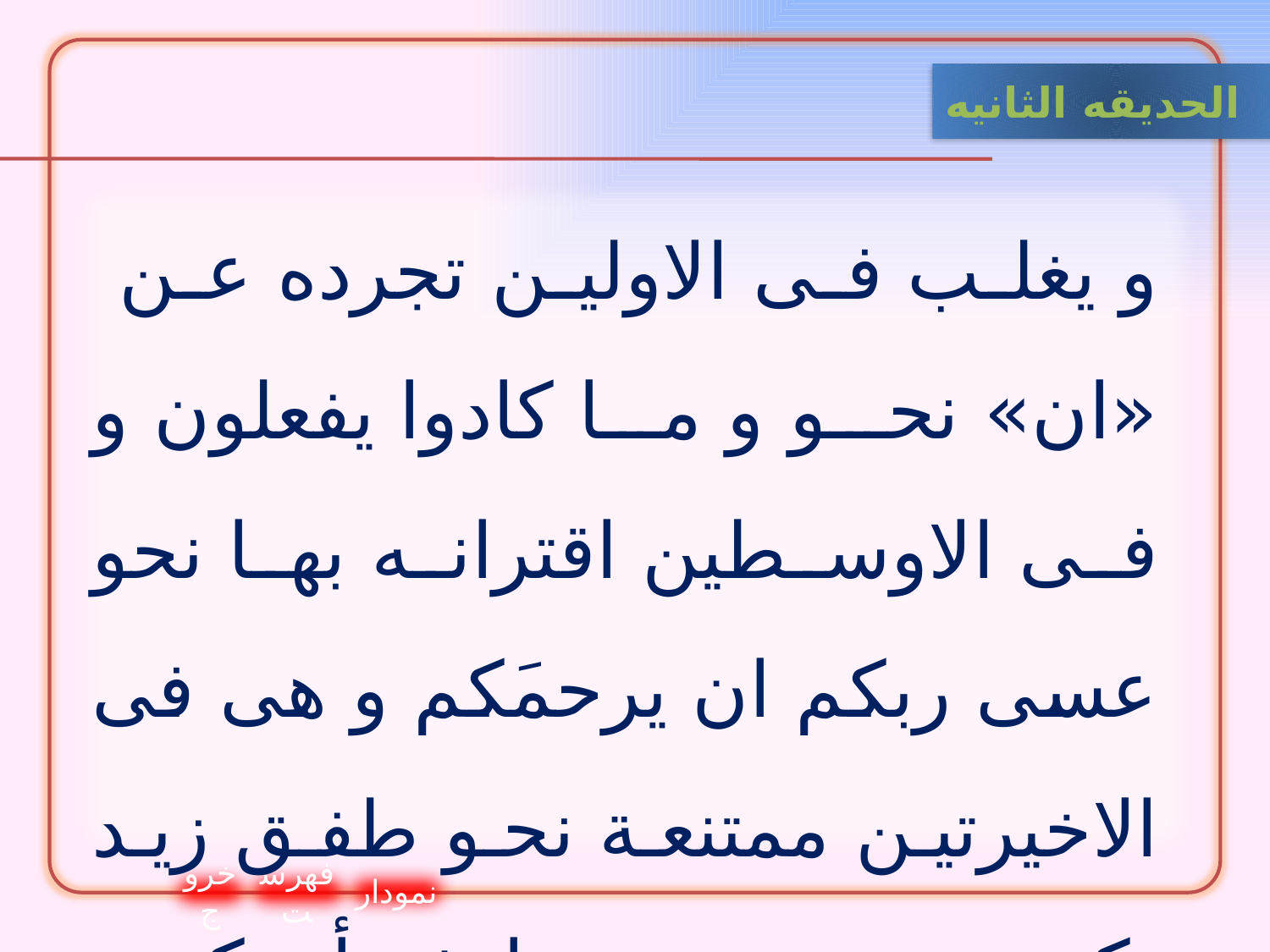

الحدیقه الثانيه
و يغلب فى الاولين تجرده عن «ان» نحو و ما كادوا يفعلون و فى الاوسطين اقترانه بها نحو عسى ربكم ان يرحمَكم و هى فى الاخيرتين ممتنعة نحو طفق زيد يكتب و عسى و انشأ و كرب ملازمه للمضى و جاء يكاد و يوشك و يطفق.

خروج
فهرست
نمودار